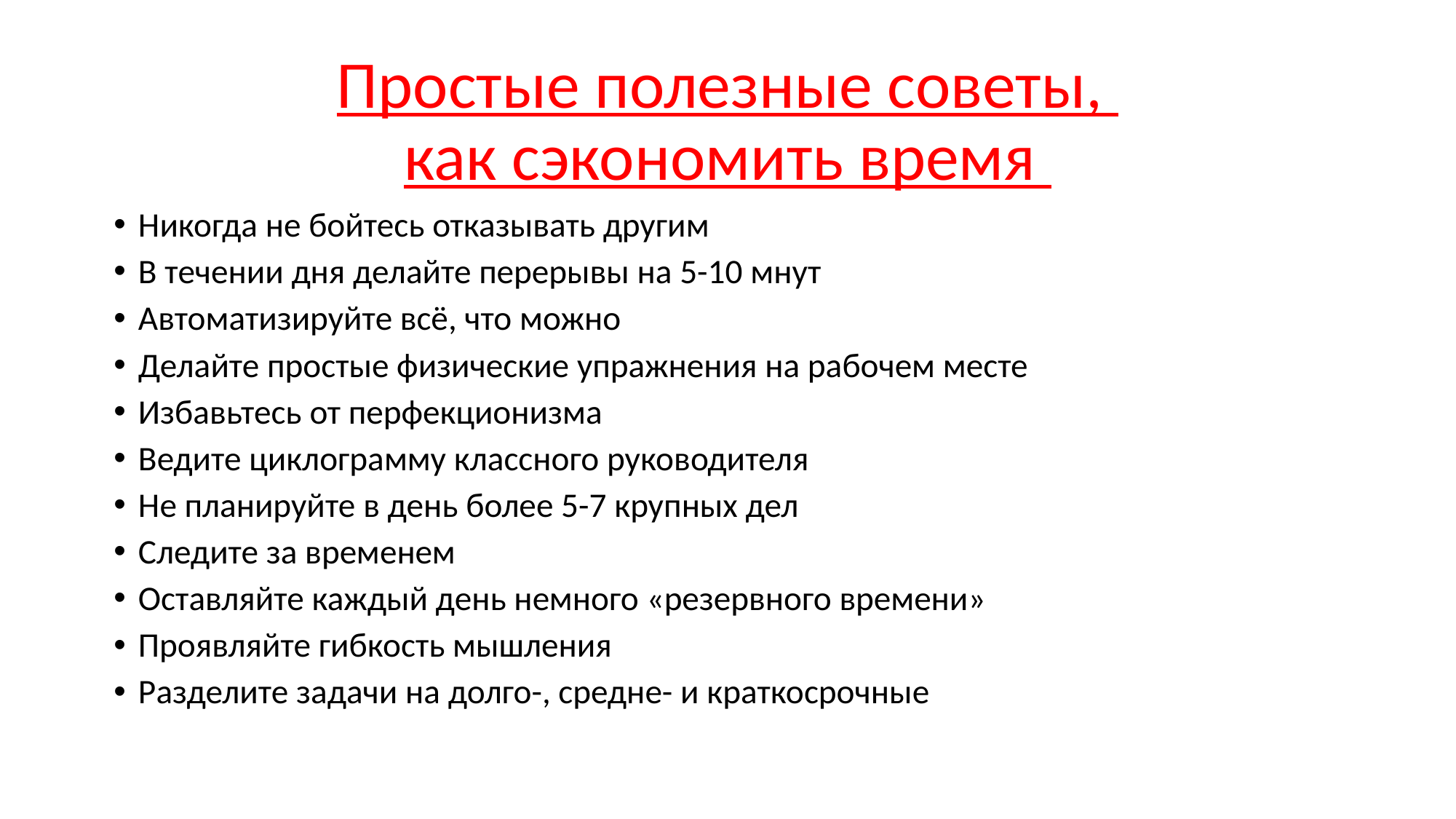

# Простые полезные советы, как сэкономить время
Никогда не бойтесь отказывать другим
В течении дня делайте перерывы на 5-10 мнут
Автоматизируйте всё, что можно
Делайте простые физические упражнения на рабочем месте
Избавьтесь от перфекционизма
Ведите циклограмму классного руководителя
Не планируйте в день более 5-7 крупных дел
Следите за временем
Оставляйте каждый день немного «резервного времени»
Проявляйте гибкость мышления
Разделите задачи на долго-, средне- и краткосрочные